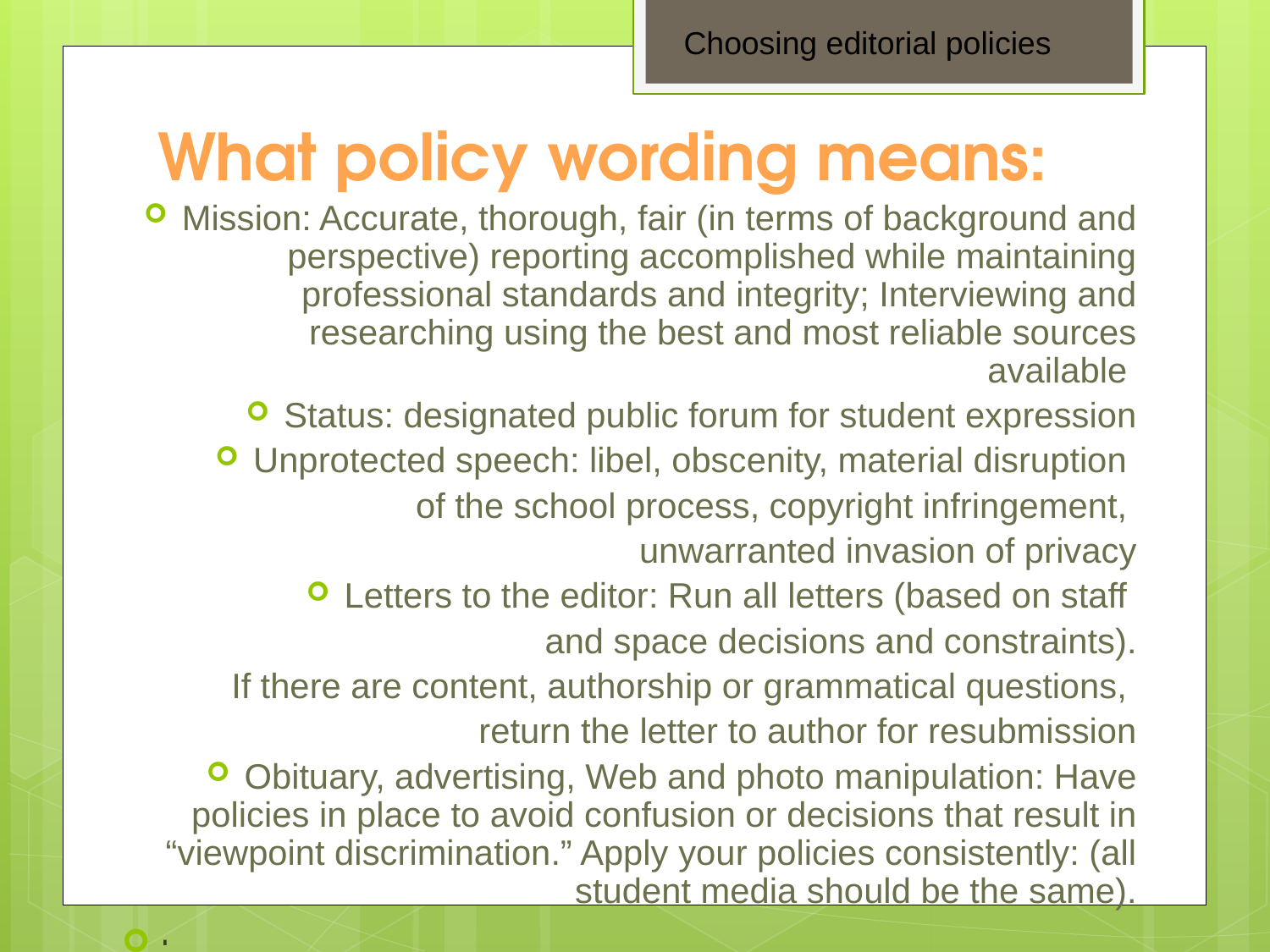

Choosing editorial policies

# What policy wording means:
Mission: Accurate, thorough, fair (in terms of background and perspective) reporting accomplished while maintaining professional standards and integrity; Interviewing and researching using the best and most reliable sources available
Status: designated public forum for student expression
Unprotected speech: libel, obscenity, material disruption
of the school process, copyright infringement,
unwarranted invasion of privacy
Letters to the editor: Run all letters (based on staff
and space decisions and constraints).
 If there are content, authorship or grammatical questions,
return the letter to author for resubmission
Obituary, advertising, Web and photo manipulation: Have policies in place to avoid confusion or decisions that result in “viewpoint discrimination.” Apply your policies consistently: (all student media should be the same).
: